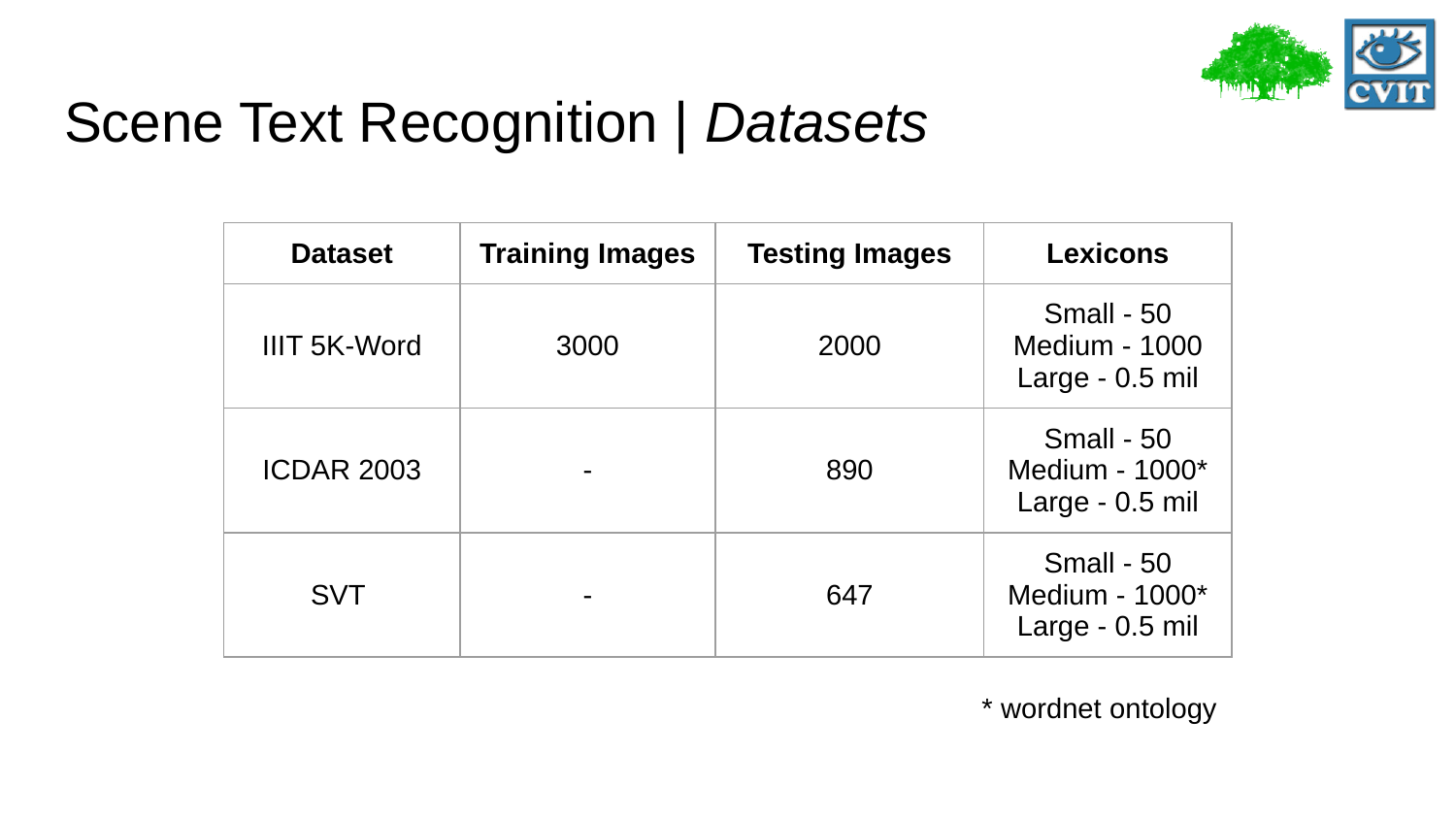

# Scene Text Recognition | Datasets
| Dataset | Training Images | Testing Images | Lexicons |
| --- | --- | --- | --- |
| IIIT 5K-Word | 3000 | 2000 | Small - 50 Medium - 1000 Large - 0.5 mil |
| ICDAR 2003 | - | 890 | Small - 50 Medium - 1000\* Large - 0.5 mil |
| SVT | - | 647 | Small - 50 Medium - 1000\* Large - 0.5 mil |
* wordnet ontology